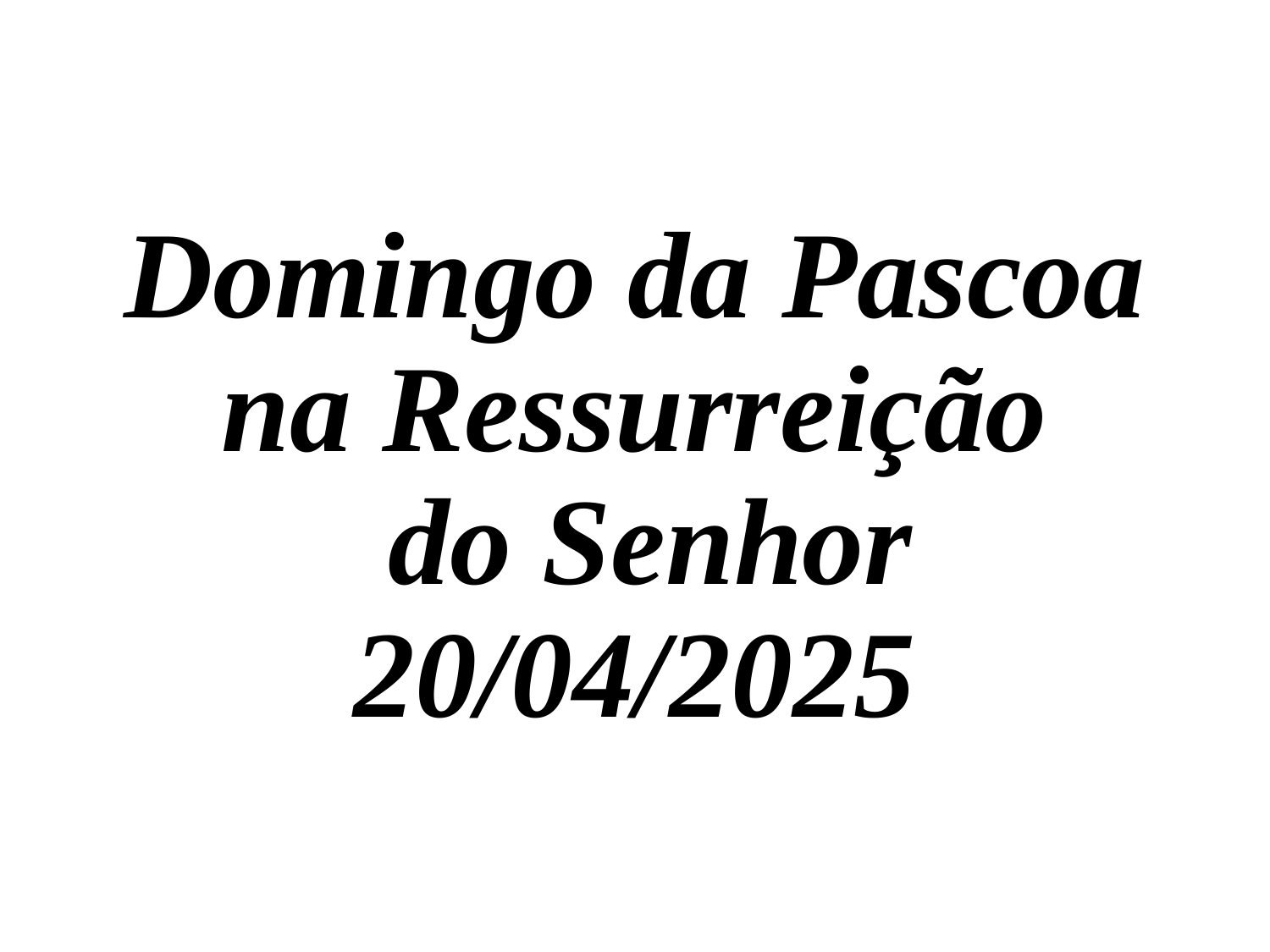

# Domingo da Pascoa na Ressurreição do Senhor 20/04/2025